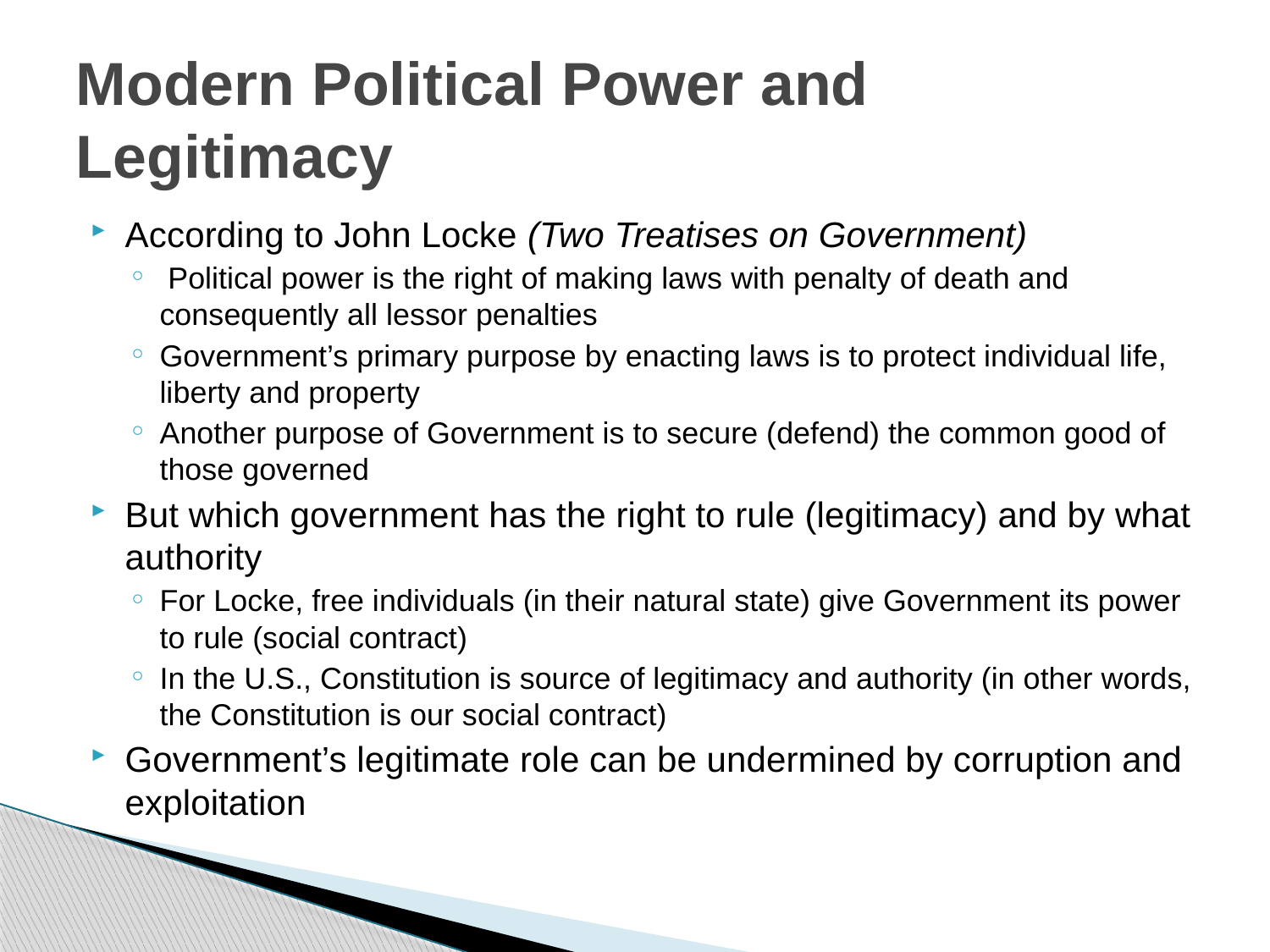

# Modern Political Power and Legitimacy
According to John Locke (Two Treatises on Government)
 Political power is the right of making laws with penalty of death and consequently all lessor penalties
Government’s primary purpose by enacting laws is to protect individual life, liberty and property
Another purpose of Government is to secure (defend) the common good of those governed
But which government has the right to rule (legitimacy) and by what authority
For Locke, free individuals (in their natural state) give Government its power to rule (social contract)
In the U.S., Constitution is source of legitimacy and authority (in other words, the Constitution is our social contract)
Government’s legitimate role can be undermined by corruption and exploitation